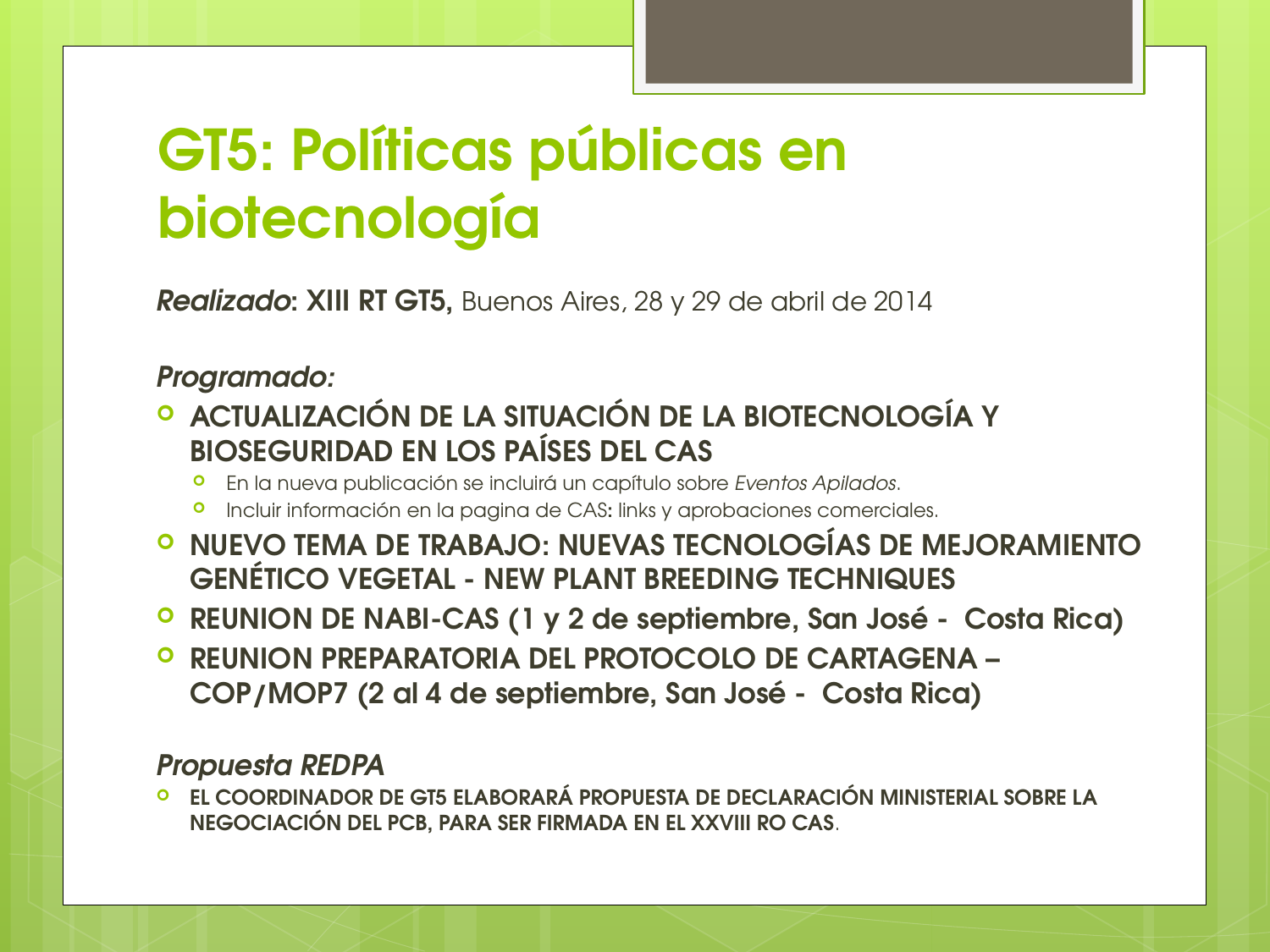

# GT5: Políticas públicas en biotecnología
Realizado: XIII RT GT5, Buenos Aires, 28 y 29 de abril de 2014

Programado:
ACTUALIZACIÓN DE LA SITUACIÓN DE LA BIOTECNOLOGÍA Y BIOSEGURIDAD EN LOS PAÍSES DEL CAS
En la nueva publicación se incluirá un capítulo sobre Eventos Apilados.
Incluir información en la pagina de CAS: links y aprobaciones comerciales.
NUEVO TEMA DE TRABAJO: NUEVAS TECNOLOGÍAS DE MEJORAMIENTO GENÉTICO VEGETAL - NEW PLANT BREEDING TECHNIQUES
REUNION DE NABI-CAS (1 y 2 de septiembre, San José -  Costa Rica)
REUNION PREPARATORIA DEL PROTOCOLO DE CARTAGENA – COP/MOP7 (2 al 4 de septiembre, San José -  Costa Rica)

Propuesta REDPA
EL COORDINADOR DE GT5 ELABORARÁ PROPUESTA DE DECLARACIÓN MINISTERIAL SOBRE LA NEGOCIACIÓN DEL PCB, PARA SER FIRMADA EN EL XXVIII RO CAS.